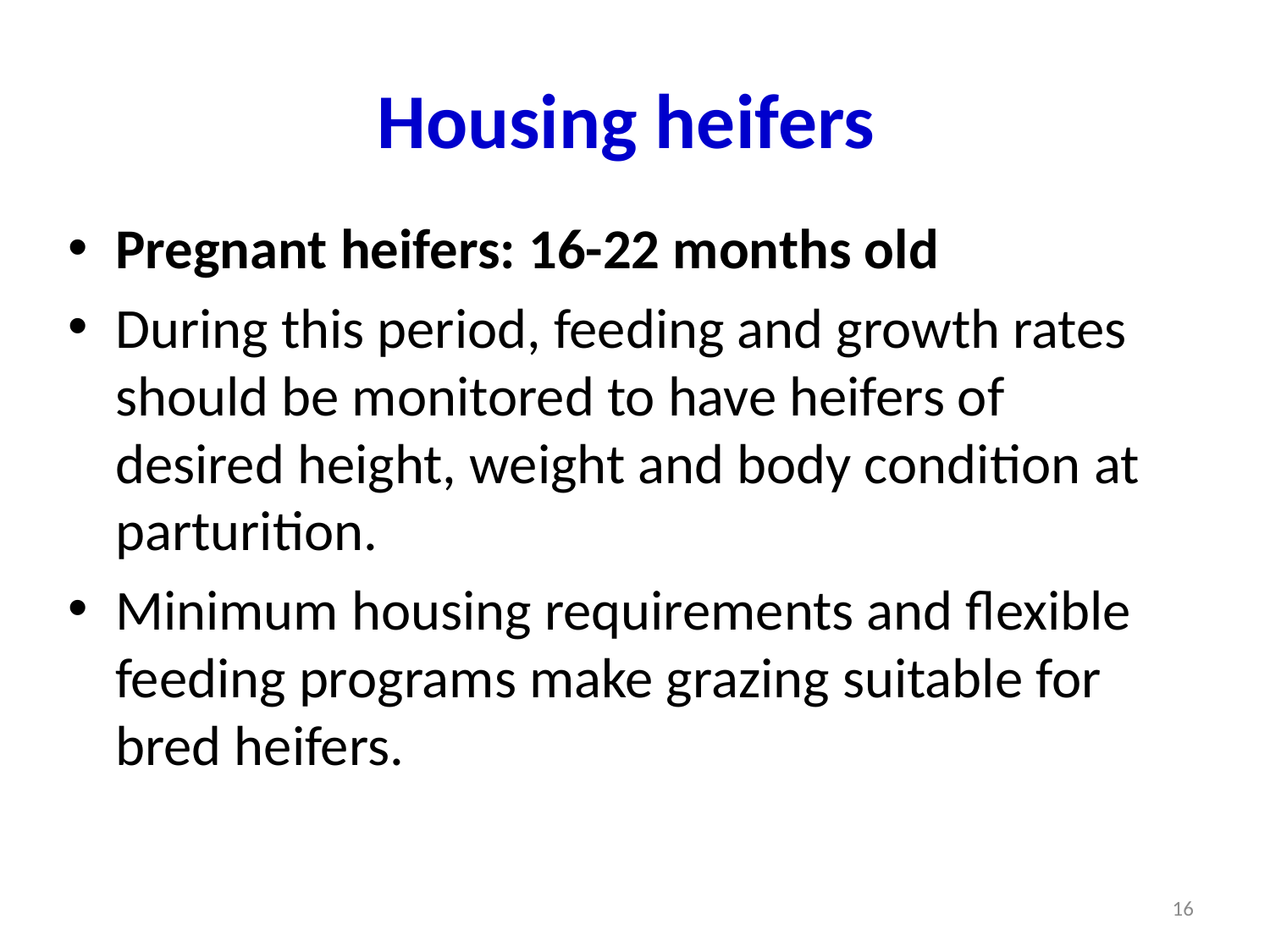

# Housing heifers
Pregnant heifers: 16-22 months old
During this period, feeding and growth rates should be monitored to have heifers of desired height, weight and body condition at parturition.
Minimum housing requirements and flexible feeding programs make grazing suitable for bred heifers.

16